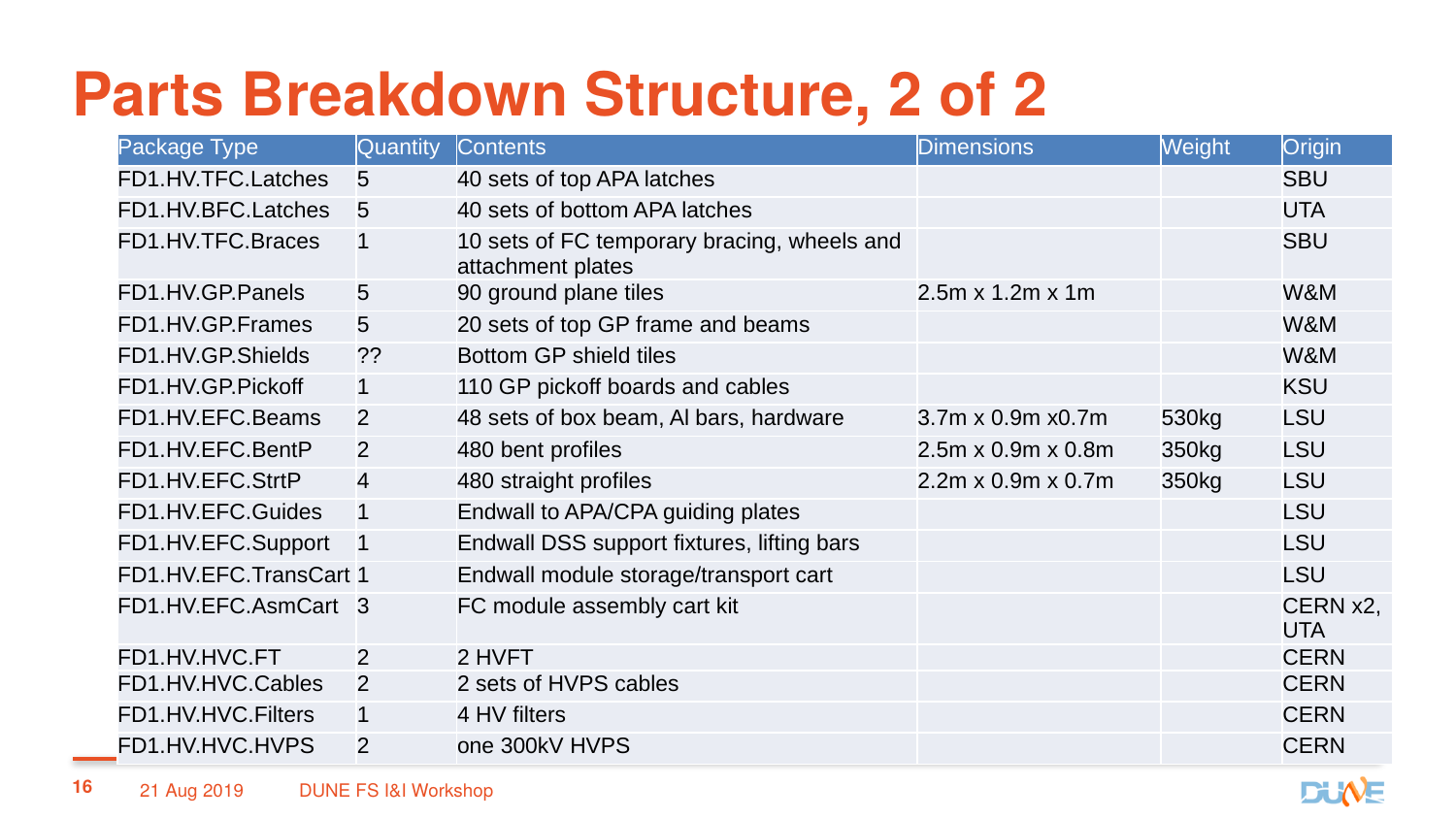

# Parts Breakdown Structure, 2 of 2
| Package Type | Quantity | Contents | Dimensions | Weight | Origin |
| --- | --- | --- | --- | --- | --- |
| FD1.HV.TFC.Latches | 5 | 40 sets of top APA latches |  |  | SBU |
| FD1.HV.BFC.Latches | 5 | 40 sets of bottom APA latches |  |  | UTA |
| FD1.HV.TFC.Braces | 1 | 10 sets of FC temporary bracing, wheels and attachment plates |  |  | SBU |
| FD1.HV.GP.Panels | 5 | 90 ground plane tiles | 2.5m x 1.2m x 1m |  | W&M |
| FD1.HV.GP.Frames | 5 | 20 sets of top GP frame and beams |  |  | W&M |
| FD1.HV.GP.Shields | ?? | Bottom GP shield tiles |  |  | W&M |
| FD1.HV.GP.Pickoff | 1 | 110 GP pickoff boards and cables |  |  | KSU |
| FD1.HV.EFC.Beams | 2 | 48 sets of box beam, Al bars, hardware | 3.7m x 0.9m x0.7m | 530kg | LSU |
| FD1.HV.EFC.BentP | 2 | 480 bent profiles | 2.5m x 0.9m x 0.8m | 350kg | LSU |
| FD1.HV.EFC.StrtP | 4 | 480 straight profiles | 2.2m x 0.9m x 0.7m | 350kg | LSU |
| FD1.HV.EFC.Guides | 1 | Endwall to APA/CPA guiding plates |  |  | LSU |
| FD1.HV.EFC.Support | 1 | Endwall DSS support fixtures, lifting bars |  |  | LSU |
| FD1.HV.EFC.TransCart | 1 | Endwall module storage/transport cart |  |  | LSU |
| FD1.HV.EFC.AsmCart | 3 | FC module assembly cart kit |  |  | CERN x2, UTA |
| FD1.HV.HVC.FT | 2 | 2 HVFT |  |  | CERN |
| FD1.HV.HVC.Cables | 2 | 2 sets of HVPS cables |  |  | CERN |
| FD1.HV.HVC.Filters | 1 | 4 HV filters |  |  | CERN |
| FD1.HV.HVC.HVPS | 2 | one 300kV HVPS |  |  | CERN |
16
21 Aug 2019
DUNE FS I&I Workshop